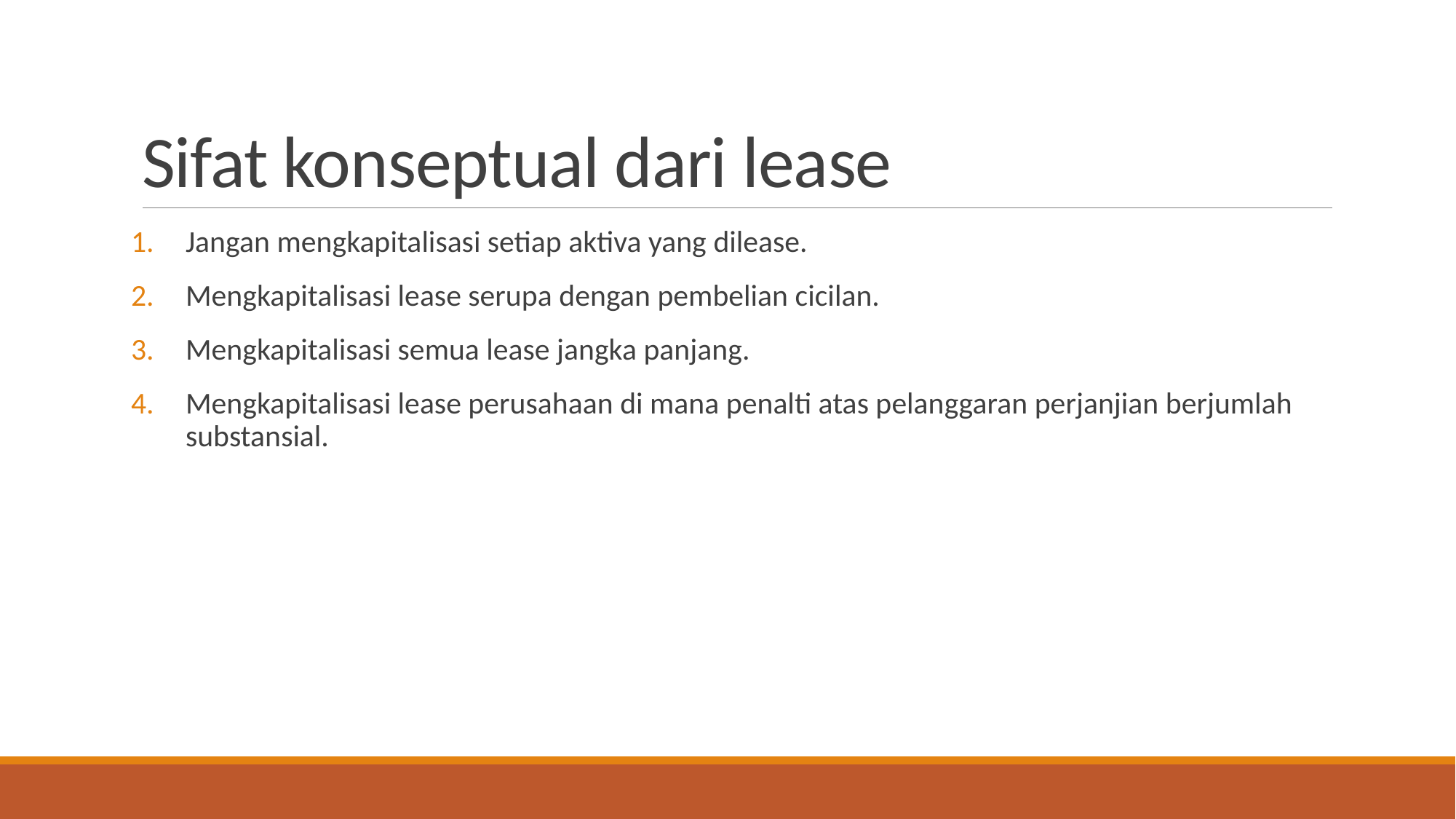

# Sifat konseptual dari lease
Jangan mengkapitalisasi setiap aktiva yang dilease.
Mengkapitalisasi lease serupa dengan pembelian cicilan.
Mengkapitalisasi semua lease jangka panjang.
Mengkapitalisasi lease perusahaan di mana penalti atas pelanggaran perjanjian berjumlah substansial.